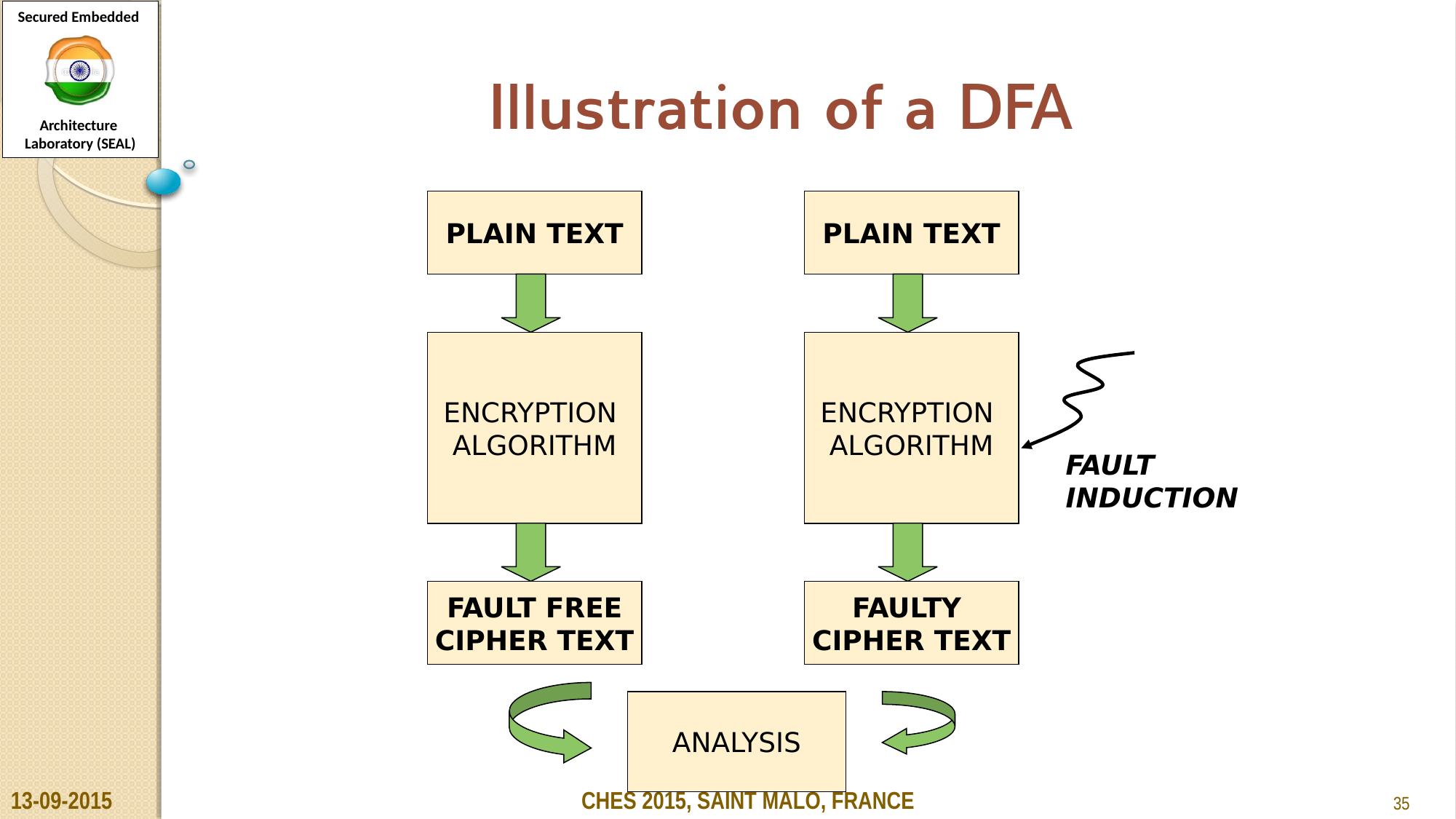

Illustration of a DFA
PLAIN TEXT
PLAIN TEXT

ENCRYPTION
ALGORITHM
ENCRYPTION
ALGORITHM

FAULT FREE
CIPHER TEXT
FAULTY
CIPHER TEXT

FAULT
INDUCTION

ANALYSIS